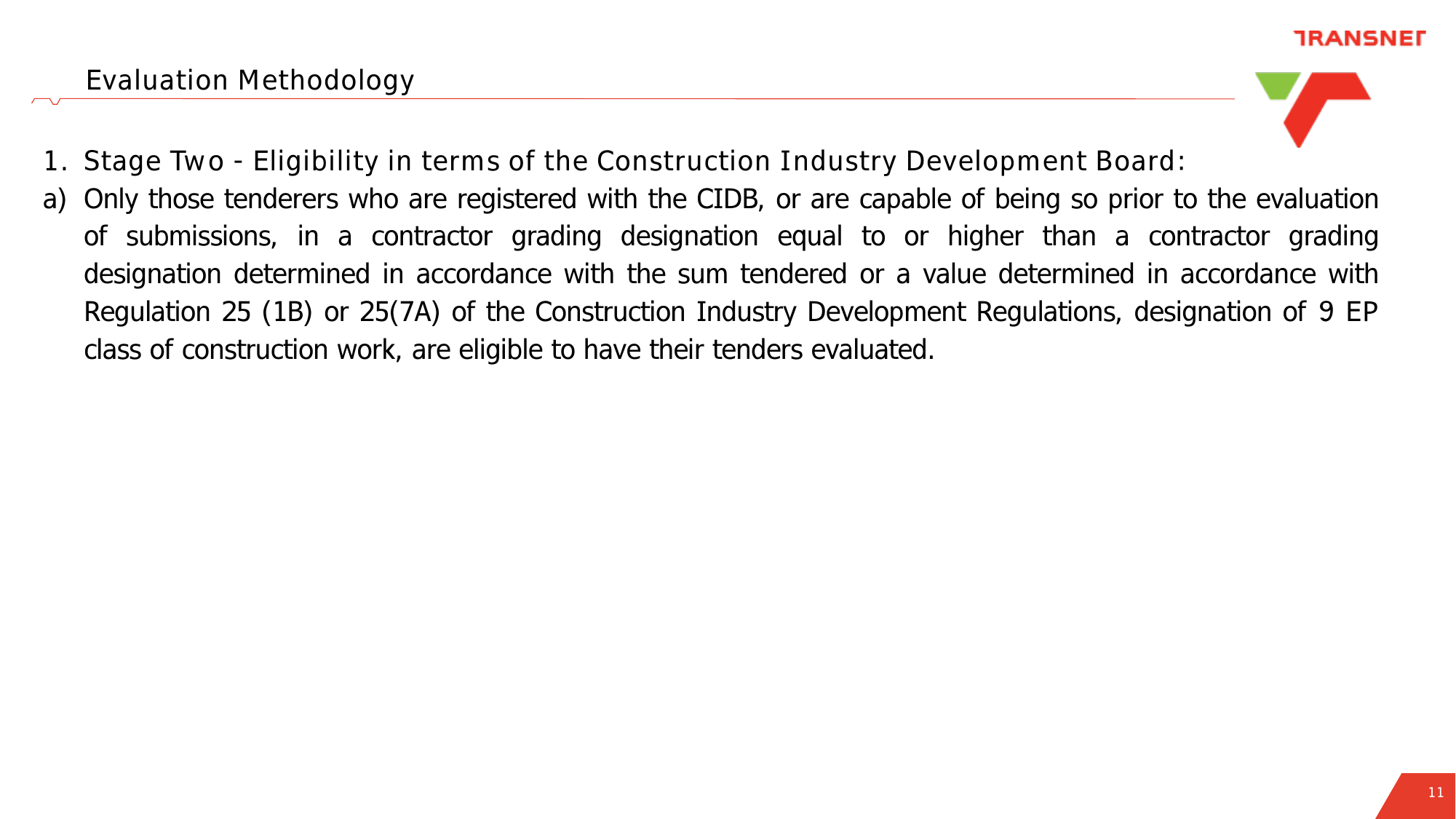

Evaluation Methodology
Stage Two - Eligibility in terms of the Construction Industry Development Board:
Only those tenderers who are registered with the CIDB, or are capable of being so prior to the evaluation of submissions, in a contractor grading designation equal to or higher than a contractor grading designation determined in accordance with the sum tendered or a value determined in accordance with Regulation 25 (1B) or 25(7A) of the Construction Industry Development Regulations, designation of 9 EP class of construction work, are eligible to have their tenders evaluated.